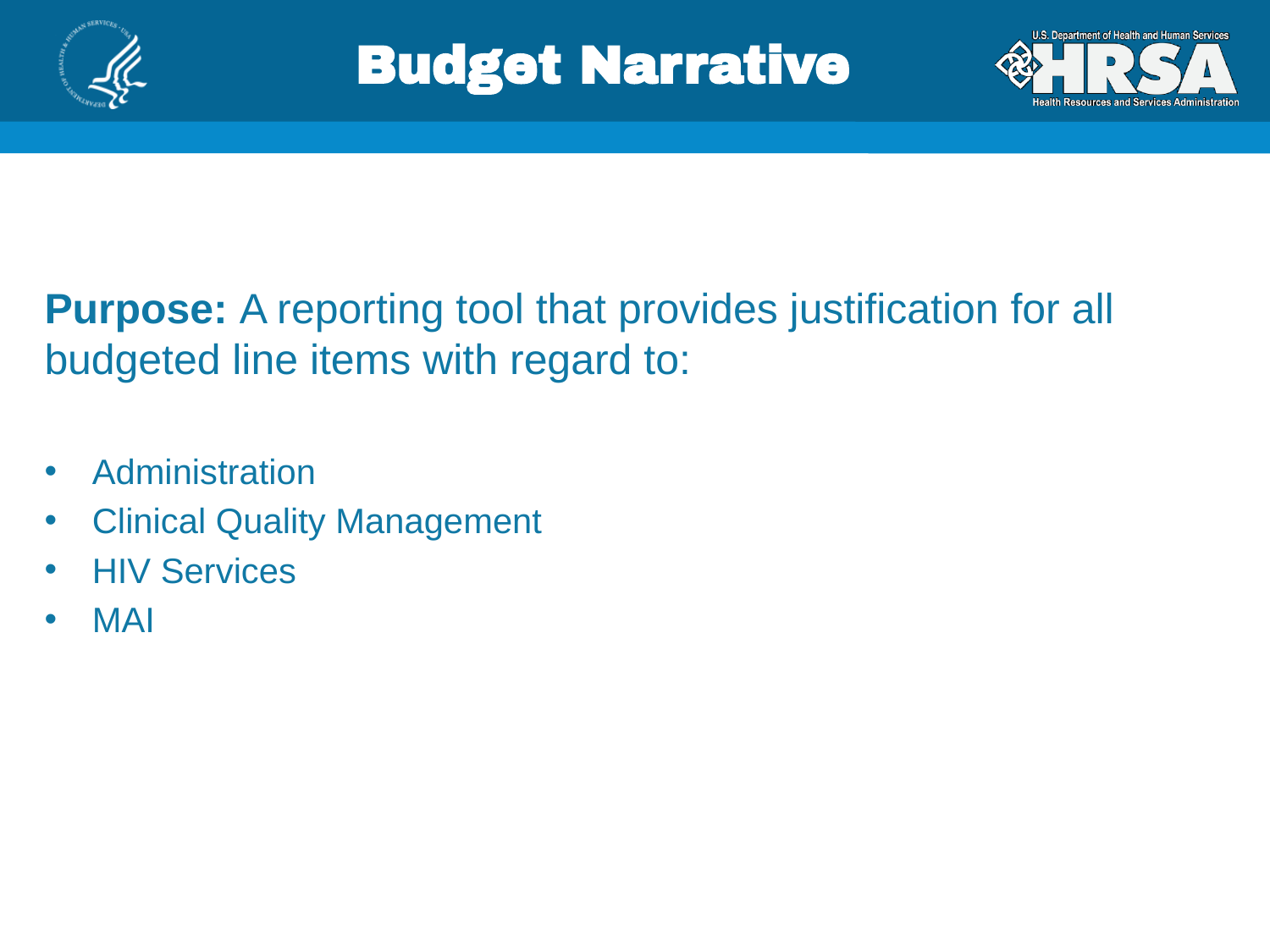

# Budget Narrative
Purpose: A reporting tool that provides justification for all budgeted line items with regard to:

Administration
Clinical Quality Management
HIV Services
MAI